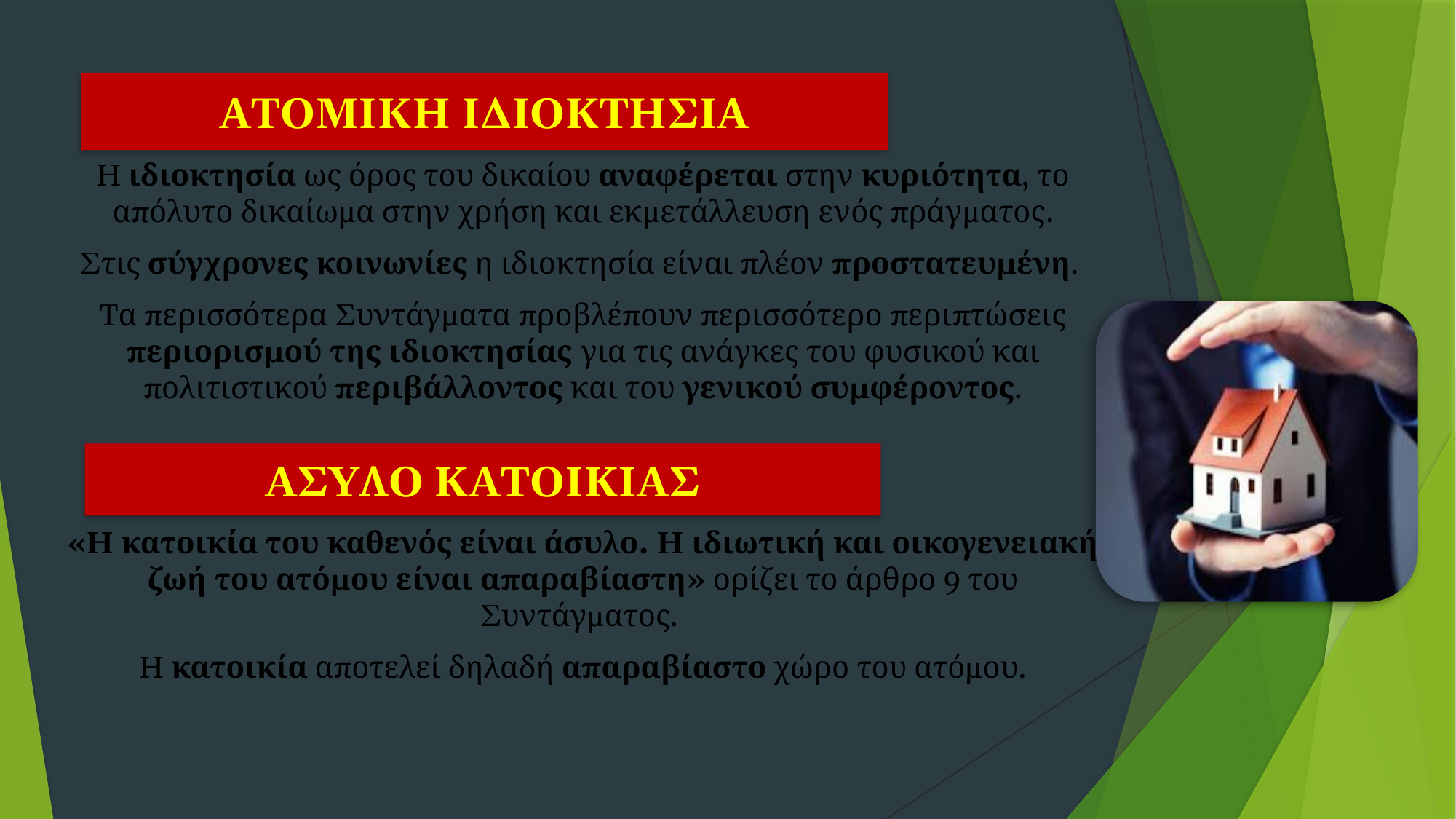

# ΑΤΟΜΙΚΗ ΙΔΙΟΚΤΗΣΙΑ
Η ιδιοκτησία ως όρος του δικαίου αναφέρεται στην κυριότητα, το απόλυτο δικαίωμα στην χρήση και εκμετάλλευση ενός πράγματος.
Στις σύγχρονες κοινωνίες η ιδιοκτησία είναι πλέον προστατευμένη.
Τα περισσότερα Συντάγματα προβλέπουν περισσότερο περιπτώσεις περιορισμού της ιδιοκτησίας για τις ανάγκες του φυσικού και πολιτιστικού περιβάλλοντος και του γενικού συμφέροντος.

«Η κατοικία του καθενός είναι άσυλο. Η ιδιωτική και οικογενειακή ζωή του ατόμου είναι απαραβίαστη» ορίζει το άρθρο 9 του Συντάγματος.
Η κατοικία αποτελεί δηλαδή απαραβίαστο χώρο του ατόμου.

ΑΣΥΛΟ ΚΑΤΟΙΚΙΑΣ